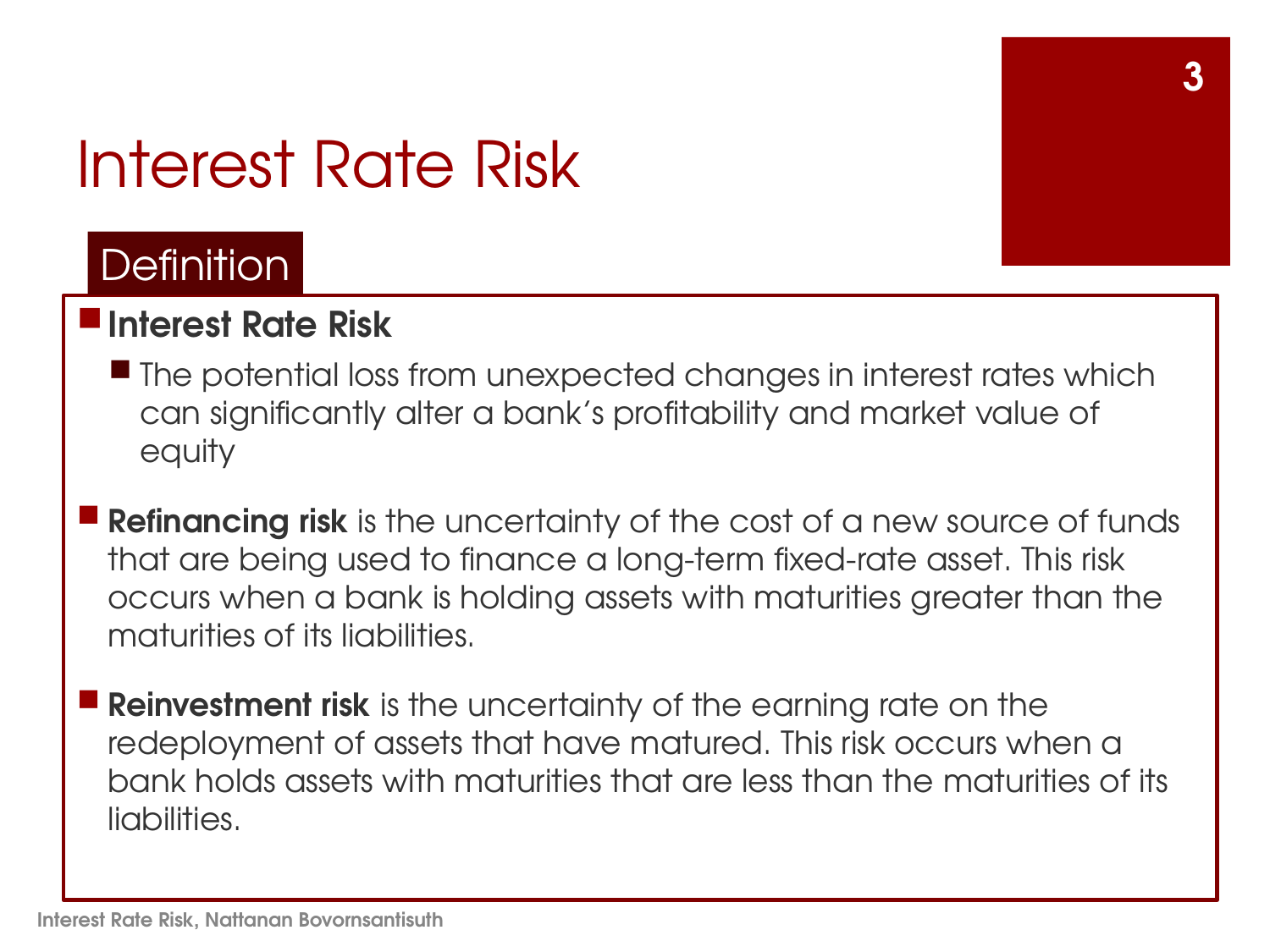

# Interest Rate Risk
3
Definition
Interest Rate Risk
The potential loss from unexpected changes in interest rates which can significantly alter a bank’s profitability and market value of equity
Refinancing risk is the uncertainty of the cost of a new source of funds that are being used to finance a long-term fixed-rate asset. This risk occurs when a bank is holding assets with maturities greater than the maturities of its liabilities.
Reinvestment risk is the uncertainty of the earning rate on the redeployment of assets that have matured. This risk occurs when a bank holds assets with maturities that are less than the maturities of its liabilities.

Interest Rate Risk, Nattanan Bovornsantisuth